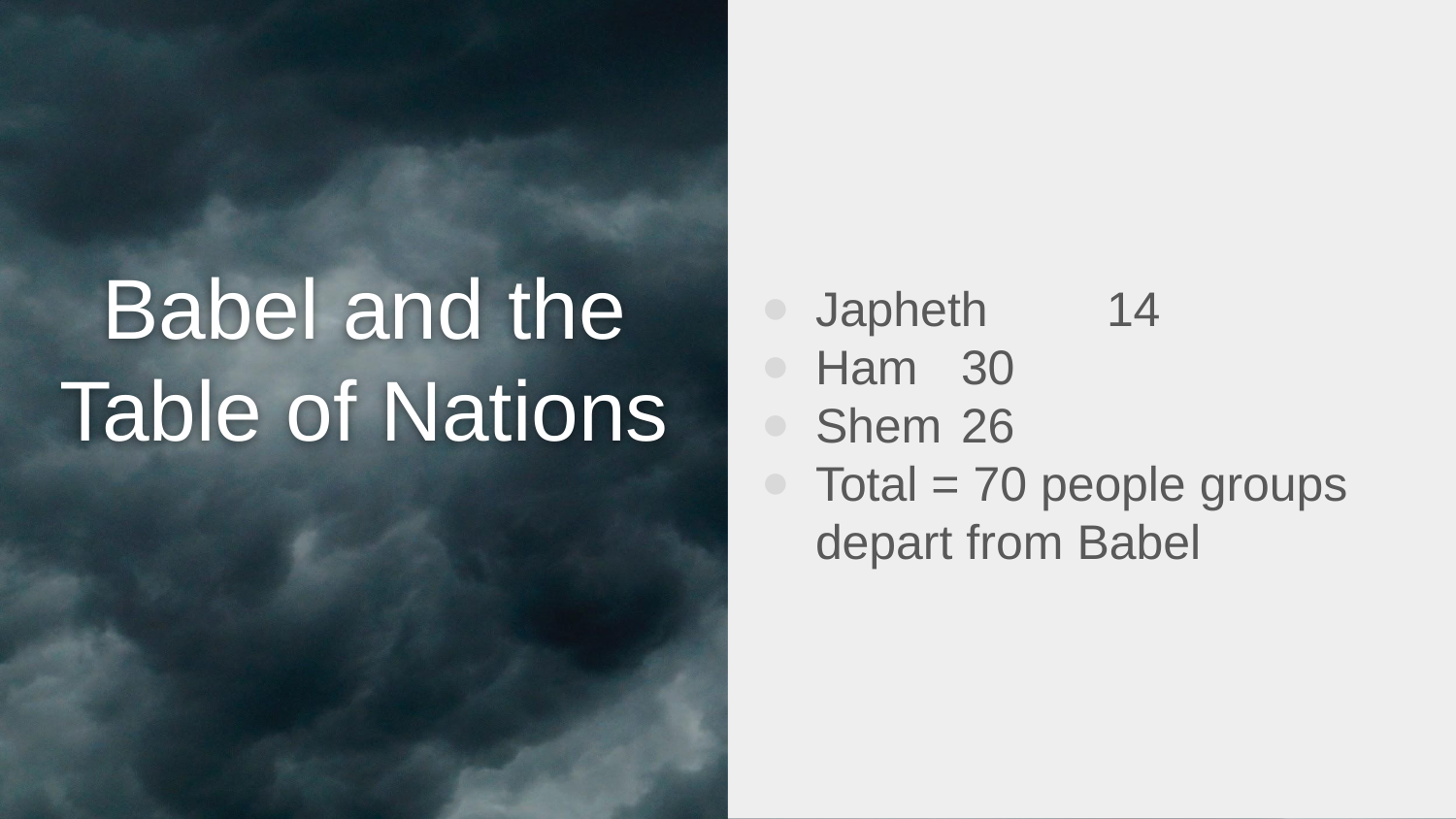

Japheth 	14
Ham 	30
Shem 	26
Total = 70 people groups depart from Babel
# Babel and the Table of Nations